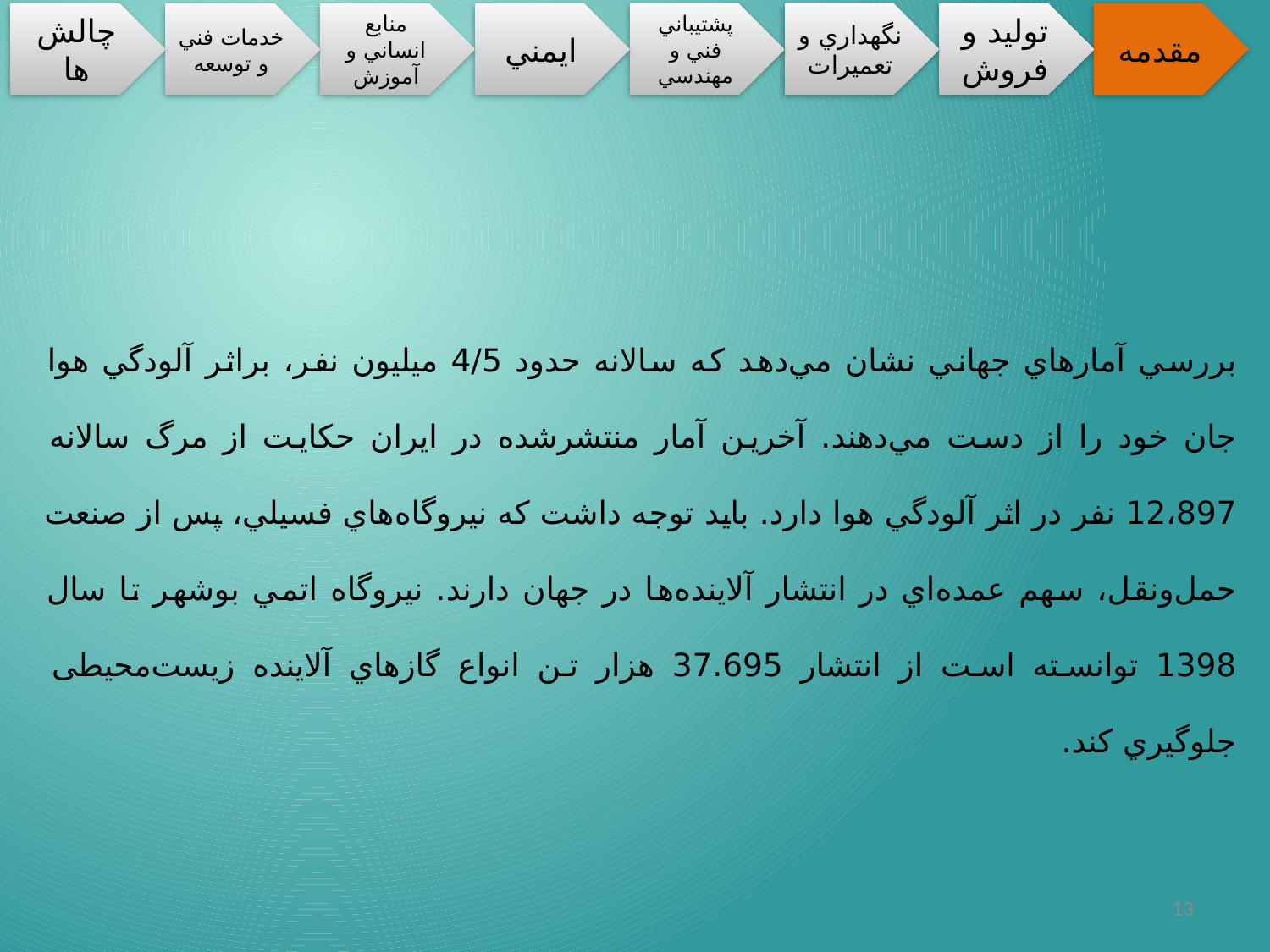

مقدمه
توليد و فروش
نگهداري و تعميرات
پشتيباني فني و مهندسي
ايمني
منابع انساني و آموزش
چالش ها
خدمات فني و توسعه
بررسي آمارهاي جهاني نشان مي‌دهد كه سالانه حدود 4/5 ميليون نفر، براثر آلودگي هوا جان خود را از دست مي‌دهند. آخرين آمار منتشرشده در ايران حكايت از مرگ سالانه 12،897 نفر در اثر آلودگي هوا دارد. بايد توجه داشت كه نيروگاه‌هاي فسيلي، پس از صنعت حمل‌ونقل، سهم عمده‌اي در انتشار آلاينده‌ها در جهان دارند. نيروگاه اتمي بوشهر تا سال 1398 توانسته است از انتشار 37.695 هزار تن انواع گازهاي آلاينده زیست‌محیطی جلوگيري كند.
13